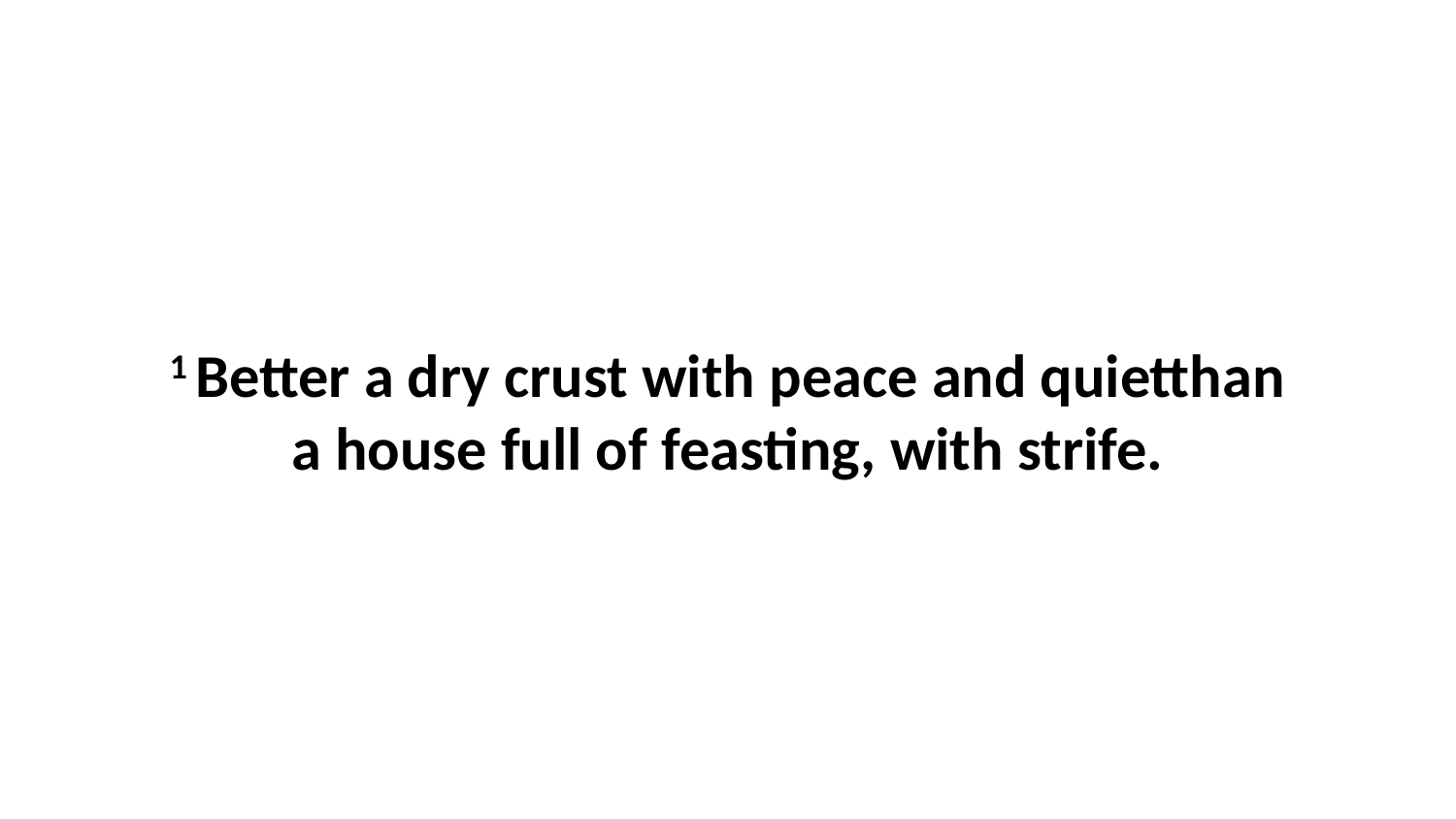

1 Better a dry crust with peace and quietthan a house full of feasting, with strife.